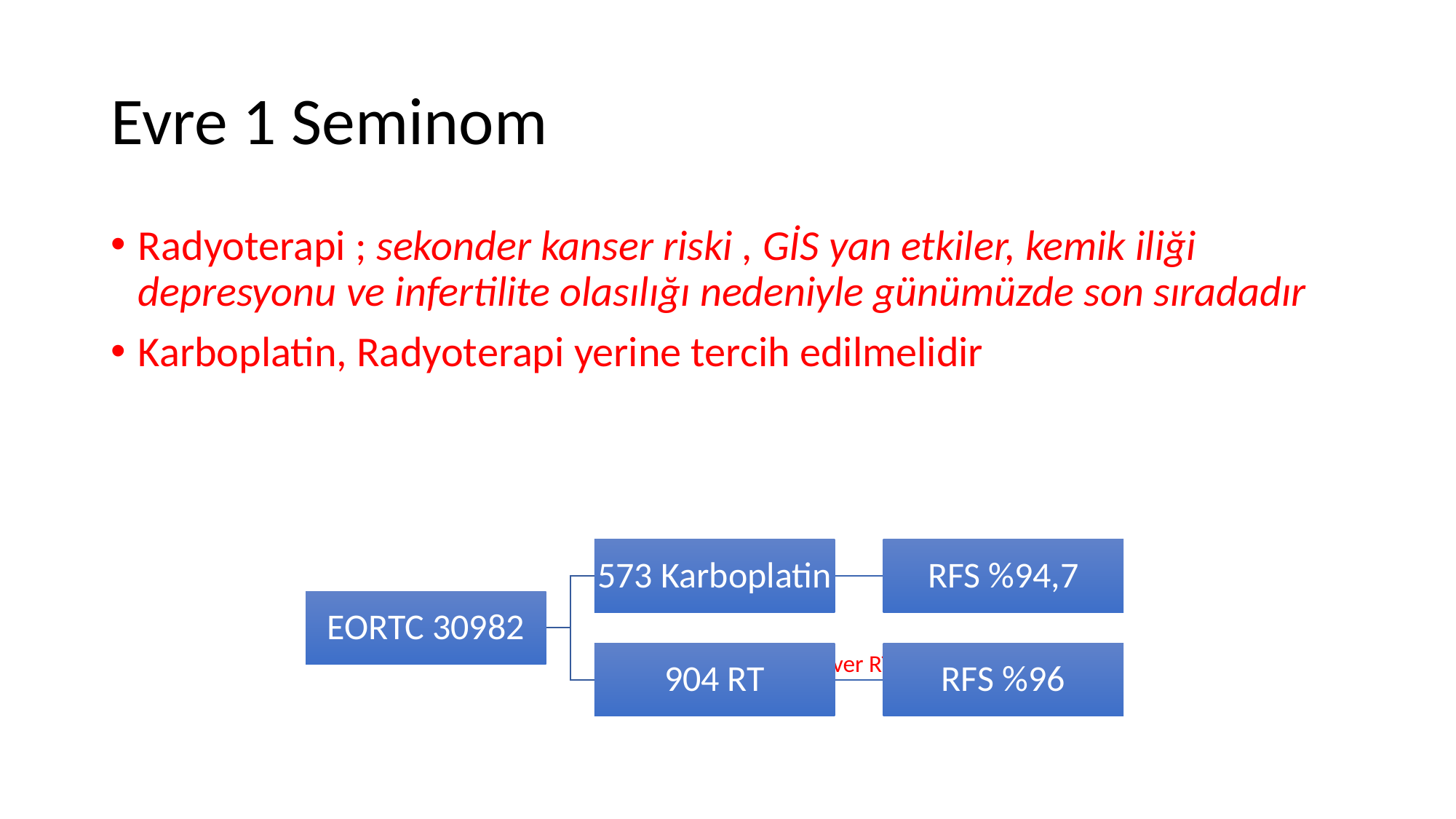

# Evre 1 Seminom
Radyoterapi ; sekonder kanser riski , GİS yan etkiler, kemik iliği depresyonu ve infertilite olasılığı nedeniyle günümüzde son sıradadır
Karboplatin, Radyoterapi yerine tercih edilmelidir

                                                                        Oliver RT et al, JCO 2011
EORTC 30982
573 Karboplatin
RFS %94,7
904 RT
RFS %96